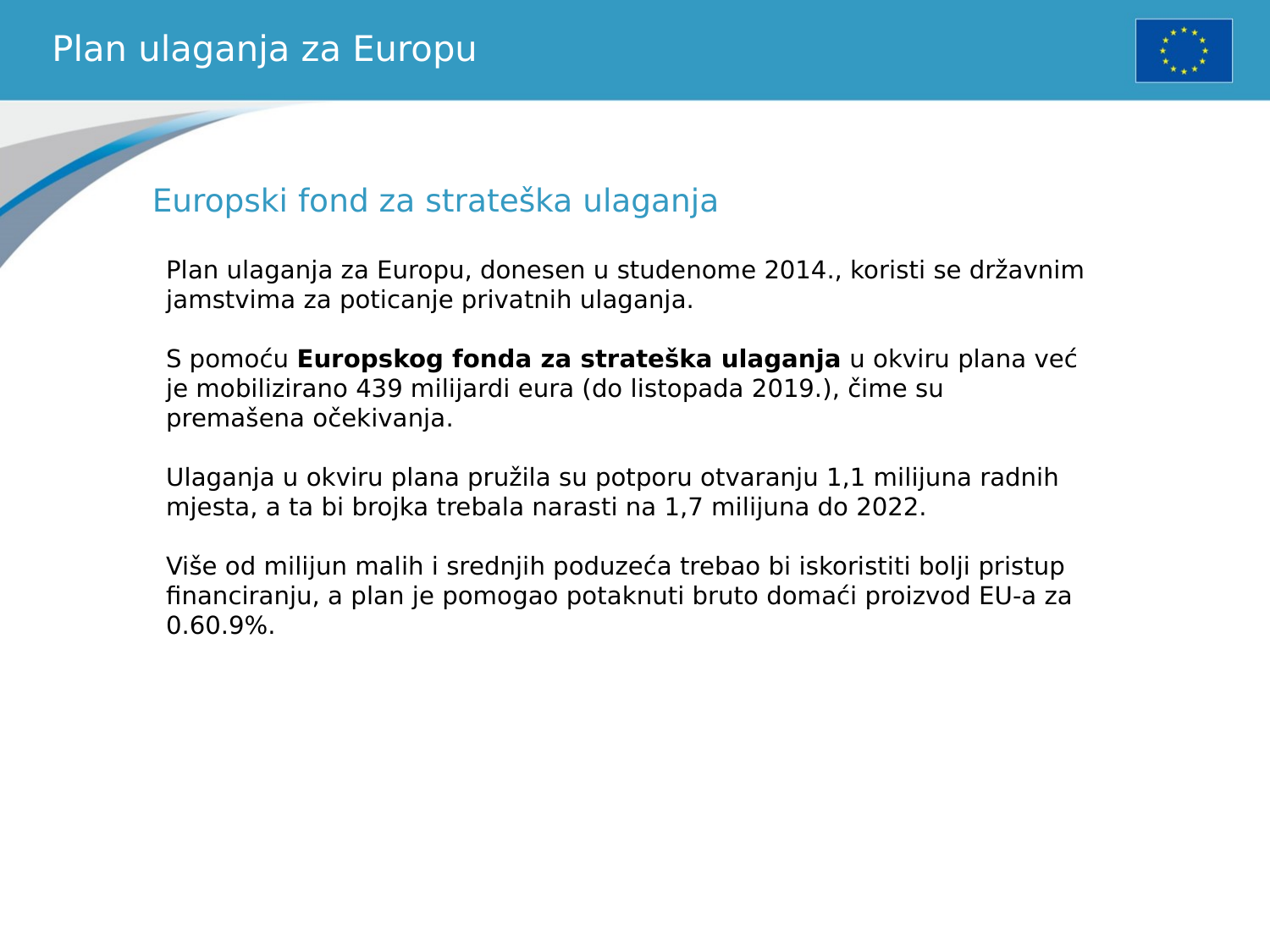

# Plan ulaganja za Europu
Europski fond za strateška ulaganja

Plan ulaganja za Europu, donesen u studenome 2014., koristi se državnim jamstvima za poticanje privatnih ulaganja.

S pomoću Europskog fonda za strateška ulaganja u okviru plana već je mobilizirano 439 milijardi eura (do listopada 2019.), čime su premašena očekivanja.

Ulaganja u okviru plana pružila su potporu otvaranju 1,1 milijuna radnih mjesta, a ta bi brojka trebala narasti na 1,7 milijuna do 2022.

Više od milijun malih i srednjih poduzeća trebao bi iskoristiti bolji pristup financiranju, a plan je pomogao potaknuti bruto domaći proizvod EU-a za 0.60.9%.